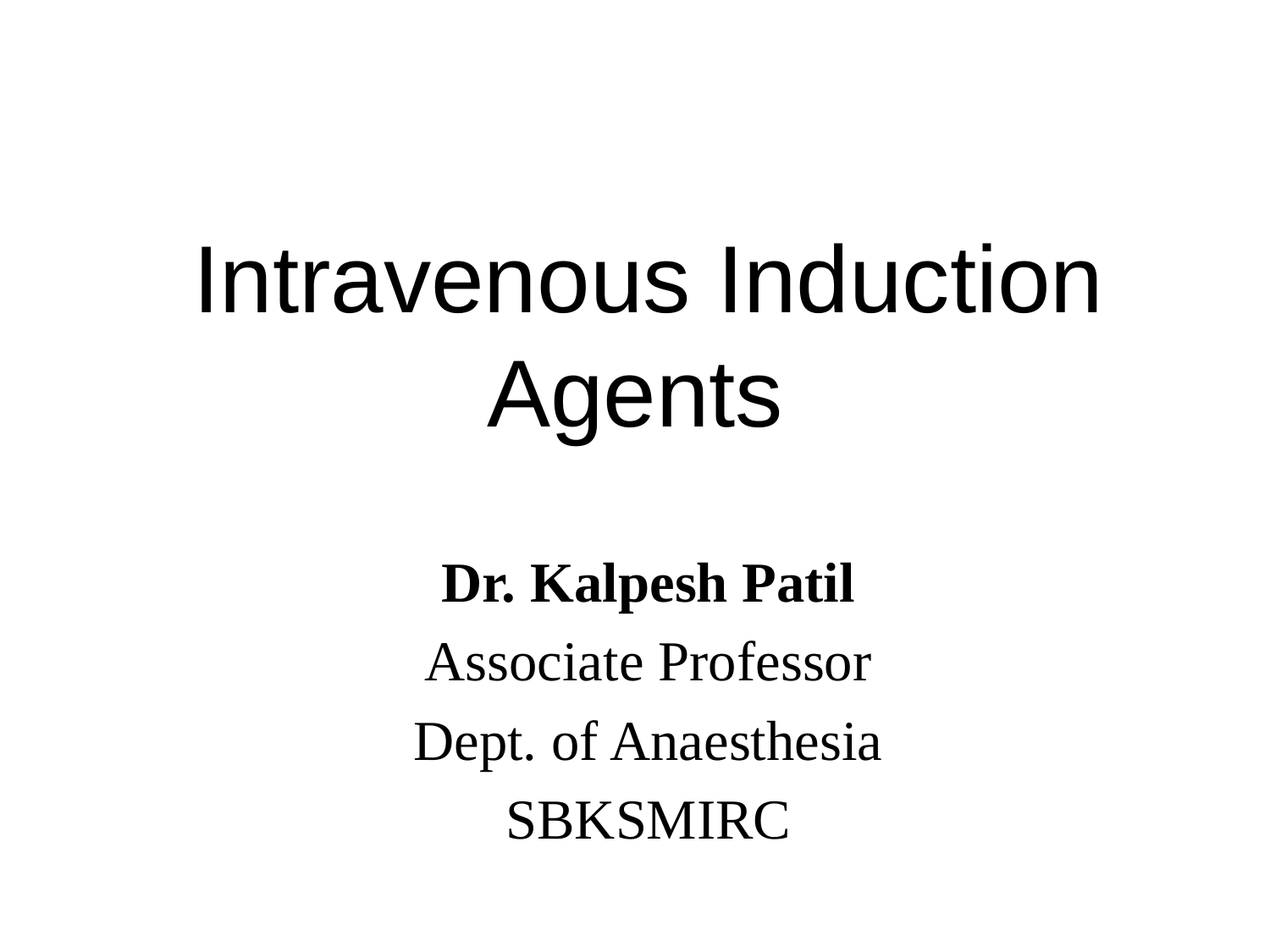

Intravenous Induction Agents
Dr. Kalpesh Patil
Associate Professor
Dept. of Anaesthesia
SBKSMIRC